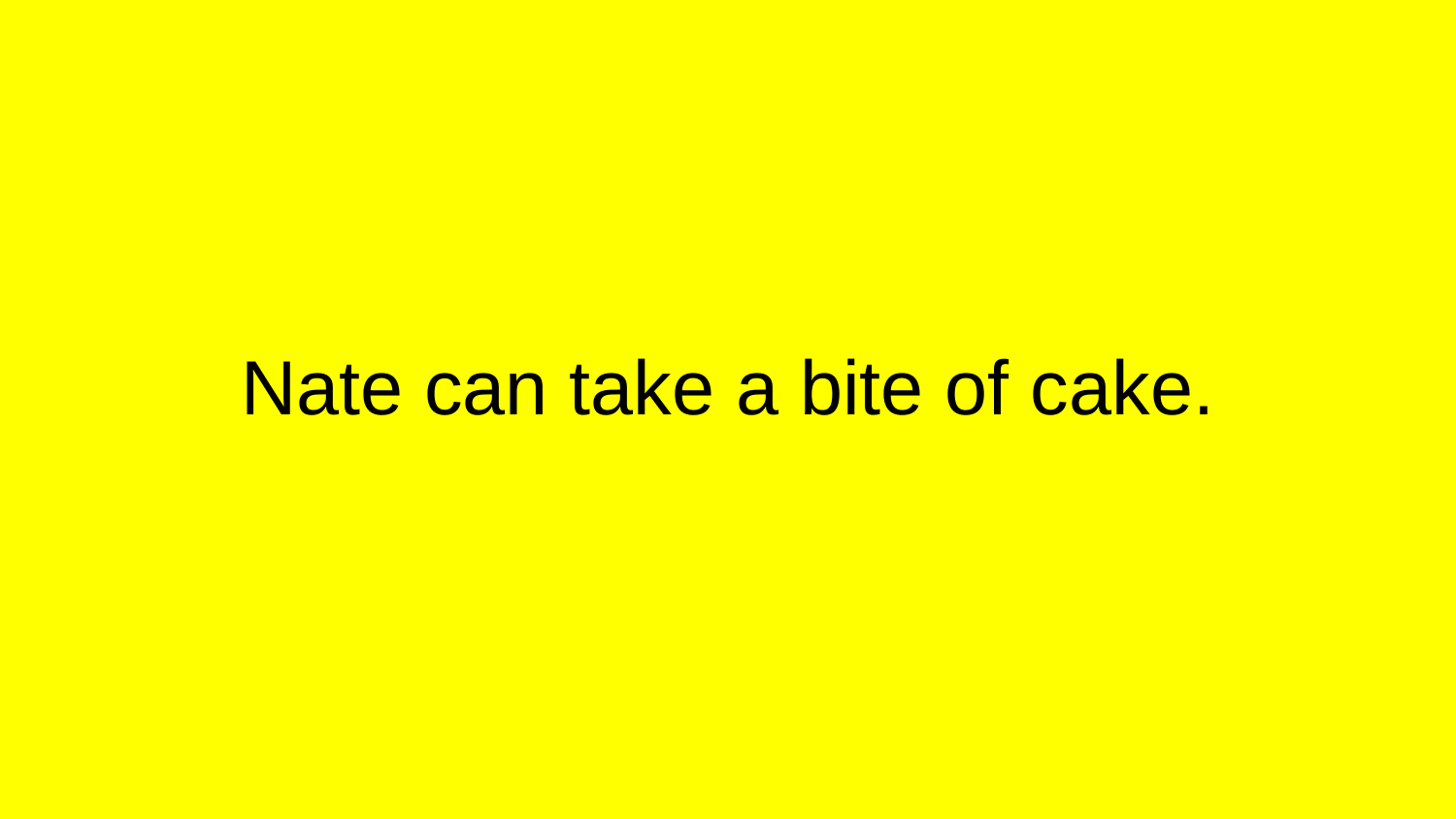

# Nate can take a bite of cake.